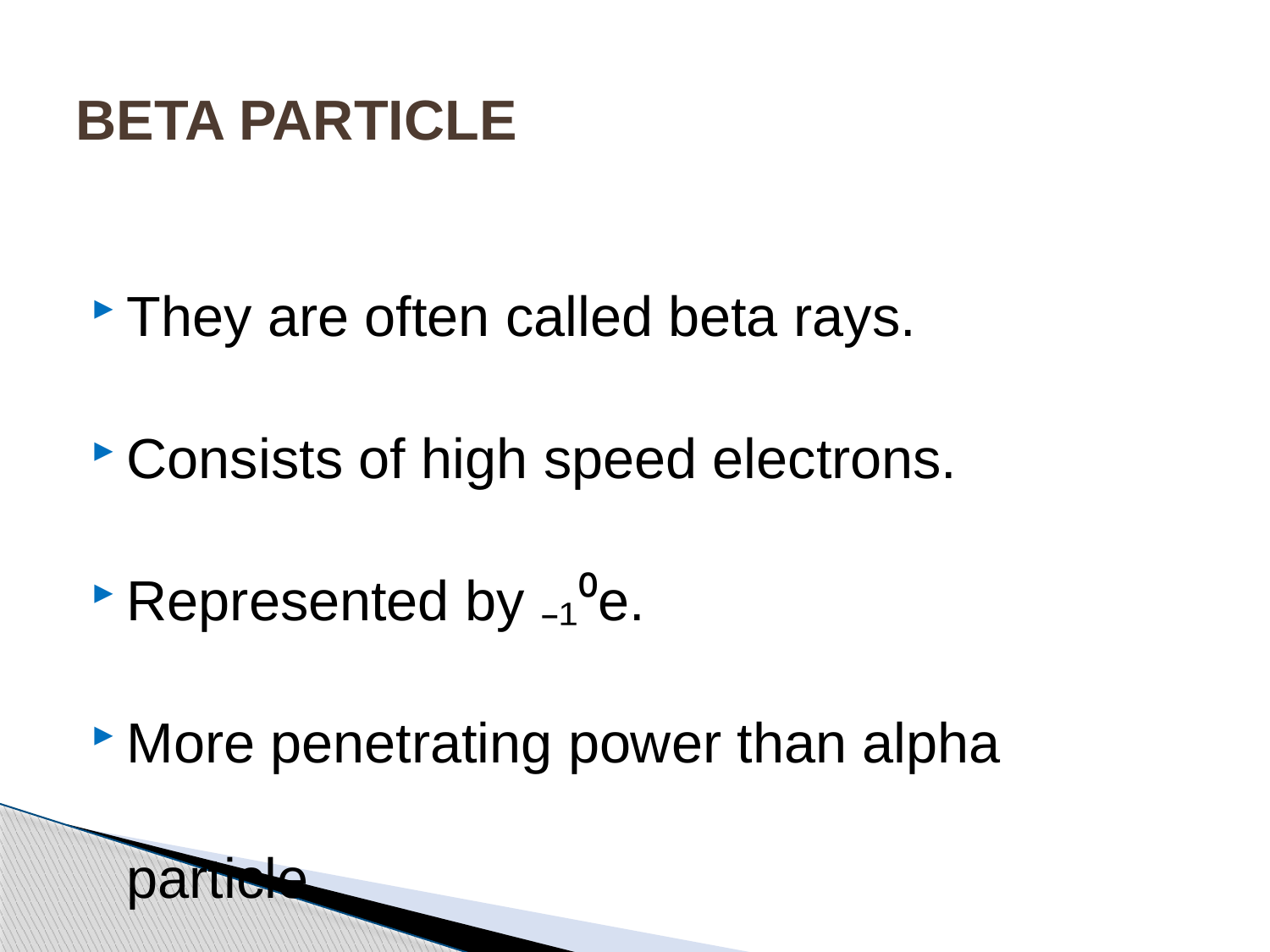

# BETA PARTICLE
They are often called beta rays.
Consists of high speed electrons.
Represented by ₋₁⁰e.
More penetrating power than alpha particle.